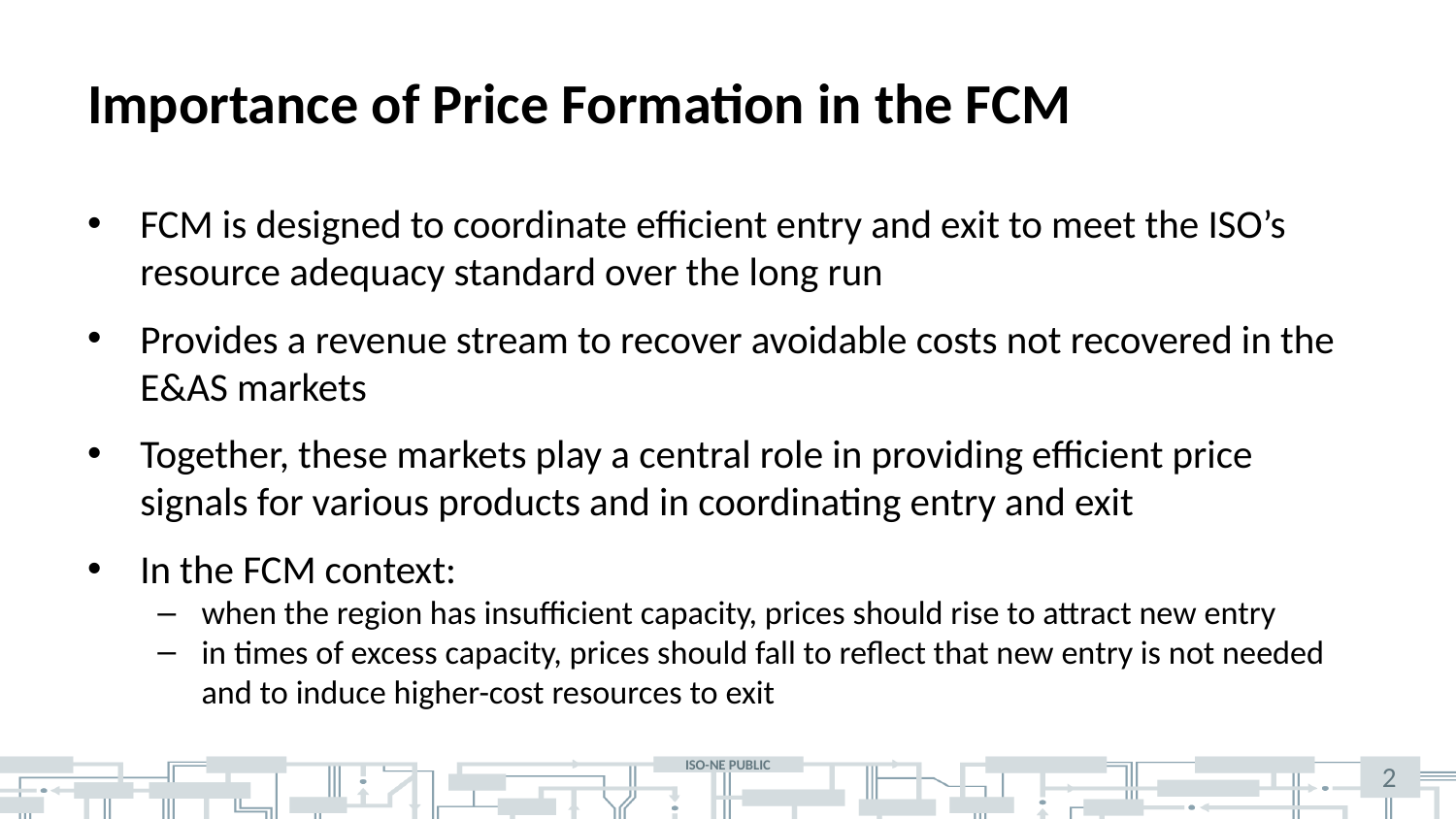

# Importance of Price Formation in the FCM
FCM is designed to coordinate efficient entry and exit to meet the ISO’s resource adequacy standard over the long run
Provides a revenue stream to recover avoidable costs not recovered in the E&AS markets
Together, these markets play a central role in providing efficient price signals for various products and in coordinating entry and exit
In the FCM context:
when the region has insufficient capacity, prices should rise to attract new entry
in times of excess capacity, prices should fall to reflect that new entry is not needed and to induce higher-cost resources to exit

2